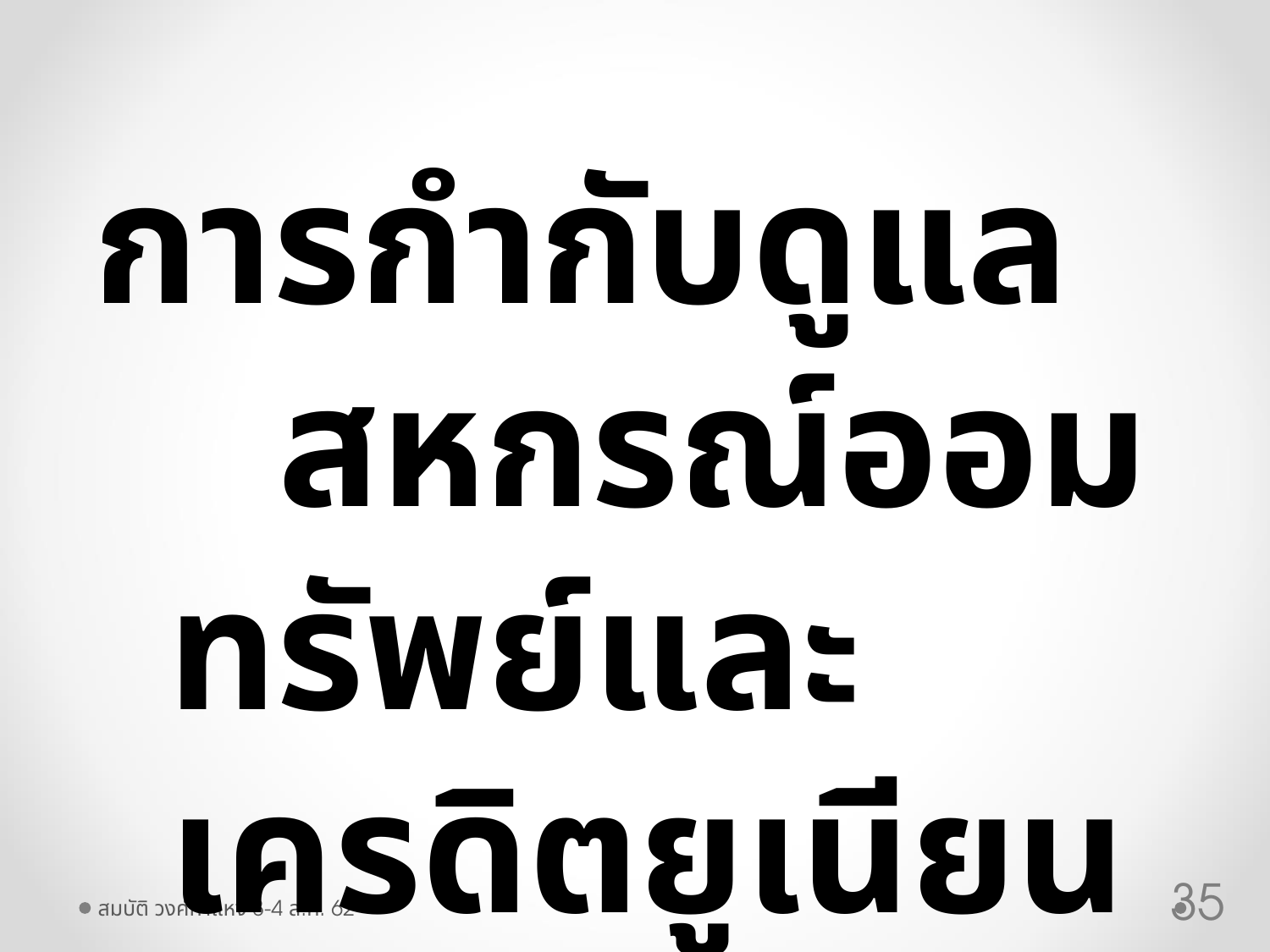

การกำกับดูแล       สหกรณ์ออมทรัพย์และ       เครดิตยูเนียน
35
สมบัติ วงศ์กำแหง 3-4 ส.ค. 62